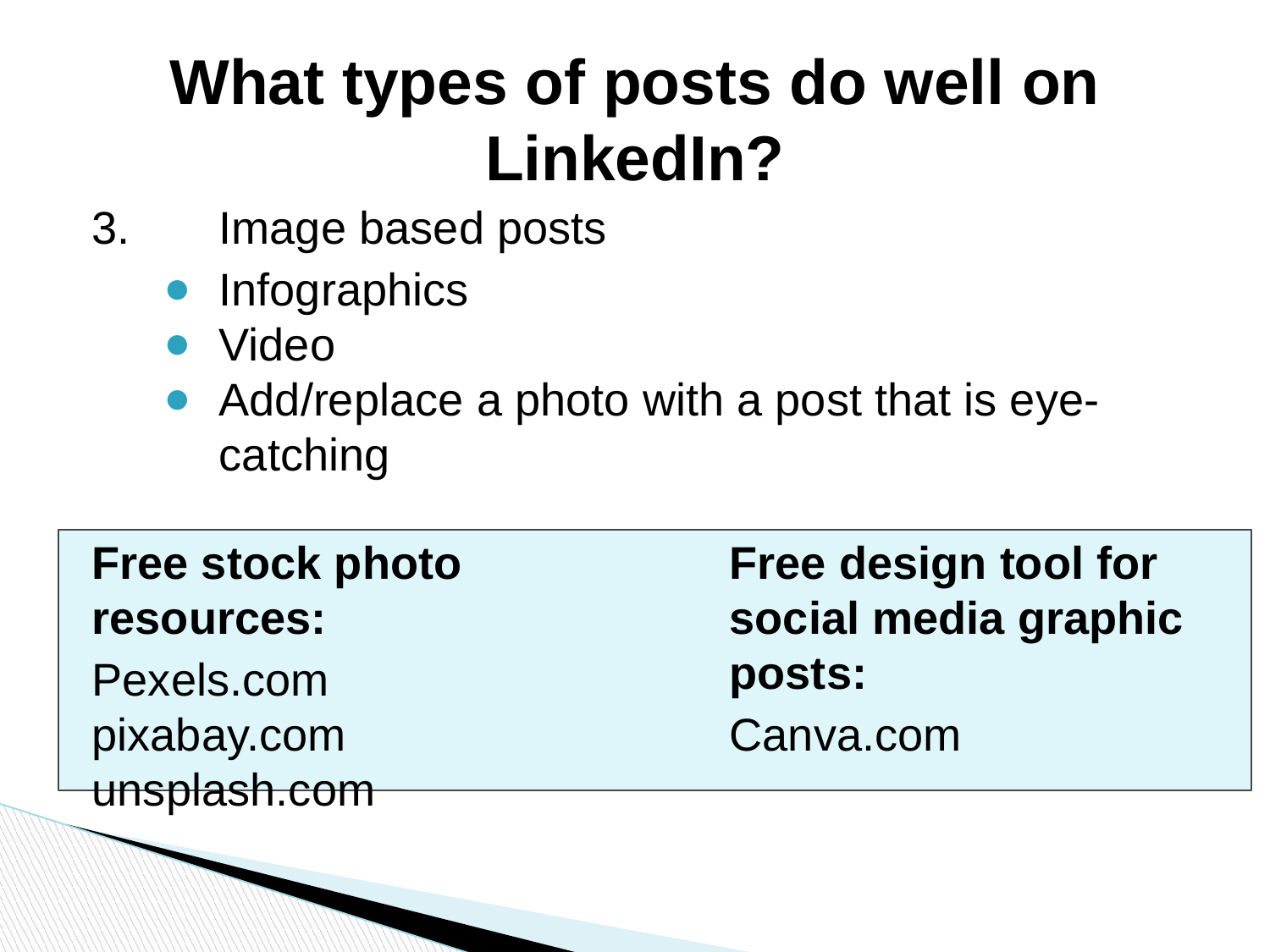

# What types of posts do well on LinkedIn?
3.	Image based posts
Infographics
Video
Add/replace a photo with a post that is eye-catching

Free stock photo resources:
Pexels.com
pixabay.com
unsplash.com
Free design tool for social media graphic posts:
Canva.com